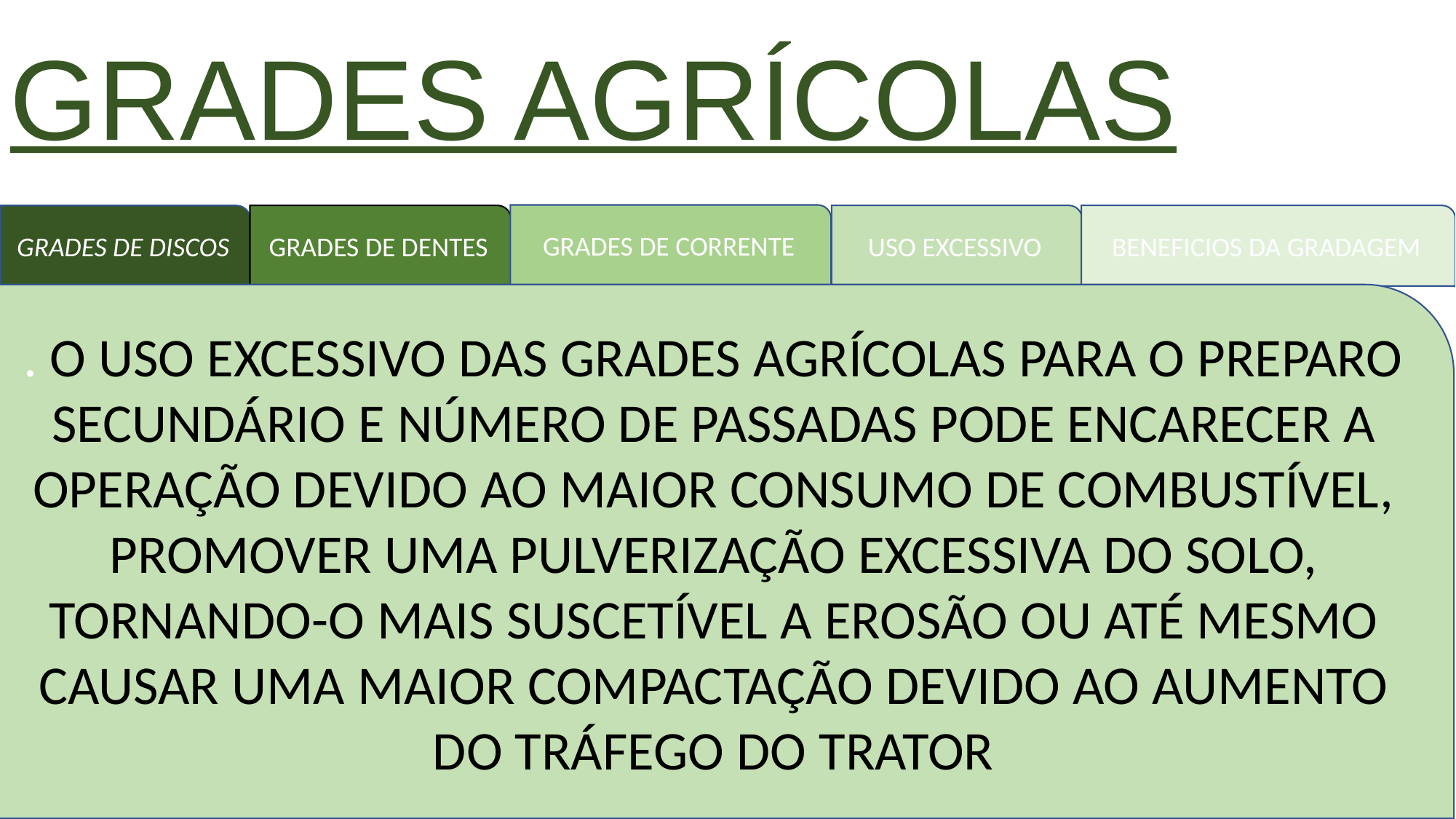

# GRADES AGRÍCOLAS

GRADES DE CORRENTE
GRADES DE DENTES
BENEFICIOS DA GRADAGEM
USO EXCESSIVO
GRADES DE DISCOS
. O USO EXCESSIVO DAS GRADES AGRÍCOLAS PARA O PREPARO SECUNDÁRIO E NÚMERO DE PASSADAS PODE ENCARECER A OPERAÇÃO DEVIDO AO MAIOR CONSUMO DE COMBUSTÍVEL, PROMOVER UMA PULVERIZAÇÃO EXCESSIVA DO SOLO, TORNANDO-O MAIS SUSCETÍVEL A EROSÃO OU ATÉ MESMO CAUSAR UMA MAIOR COMPACTAÇÃO DEVIDO AO AUMENTO DO TRÁFEGO DO TRATOR
Clique para adicionar texto